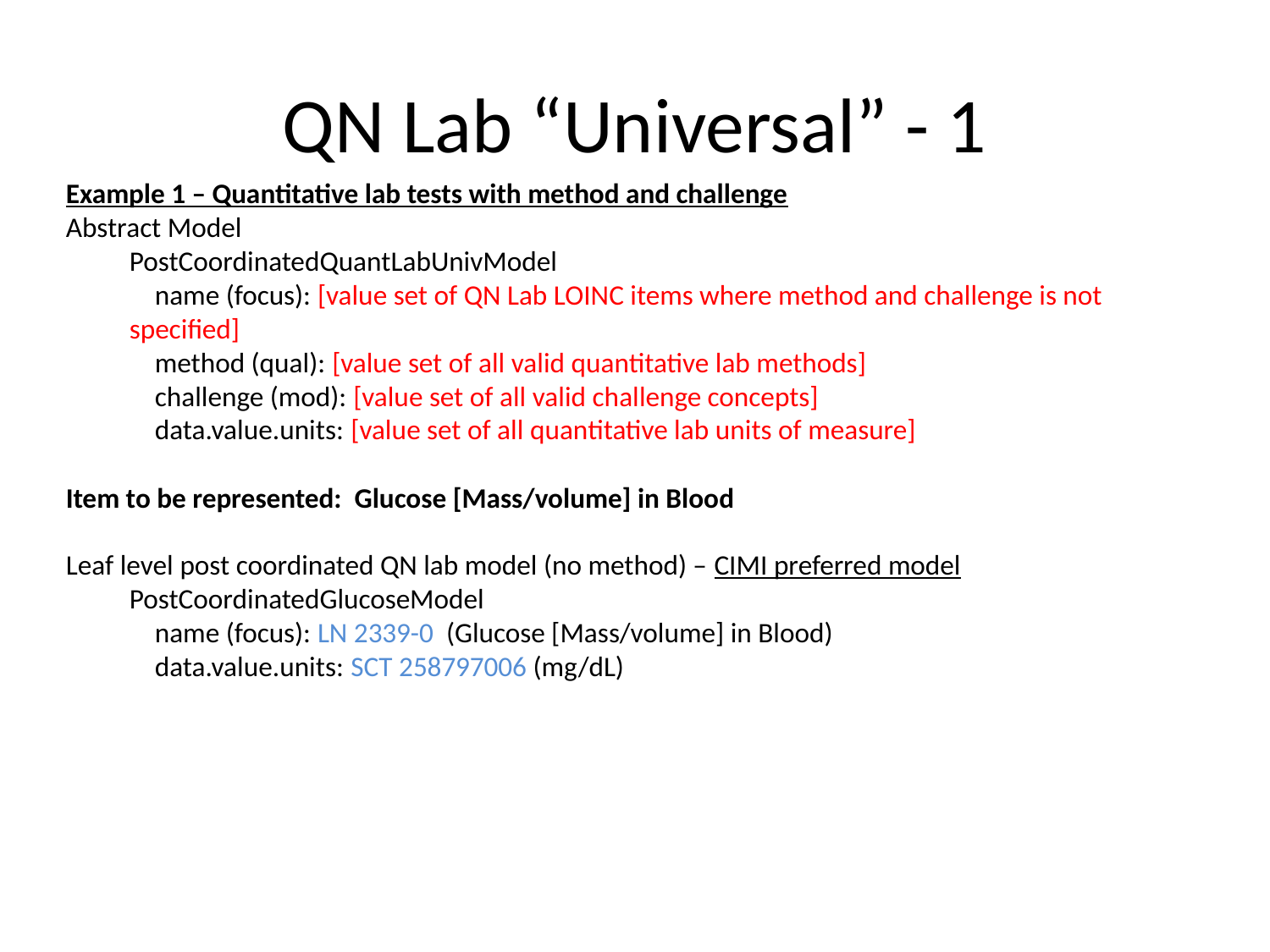

# QN Lab “Universal” - 1
Example 1 – Quantitative lab tests with method and challenge
Abstract Model
PostCoordinatedQuantLabUnivModel
    name (focus): [value set of QN Lab LOINC items where method and challenge is not specified]
    method (qual): [value set of all valid quantitative lab methods]
    challenge (mod): [value set of all valid challenge concepts]
    data.value.units: [value set of all quantitative lab units of measure]

Item to be represented:  Glucose [Mass/volume] in Blood

Leaf level post coordinated QN lab model (no method) – CIMI preferred model
PostCoordinatedGlucoseModel
    name (focus): LN 2339-0  (Glucose [Mass/volume] in Blood)
    data.value.units: SCT 258797006 (mg/dL)